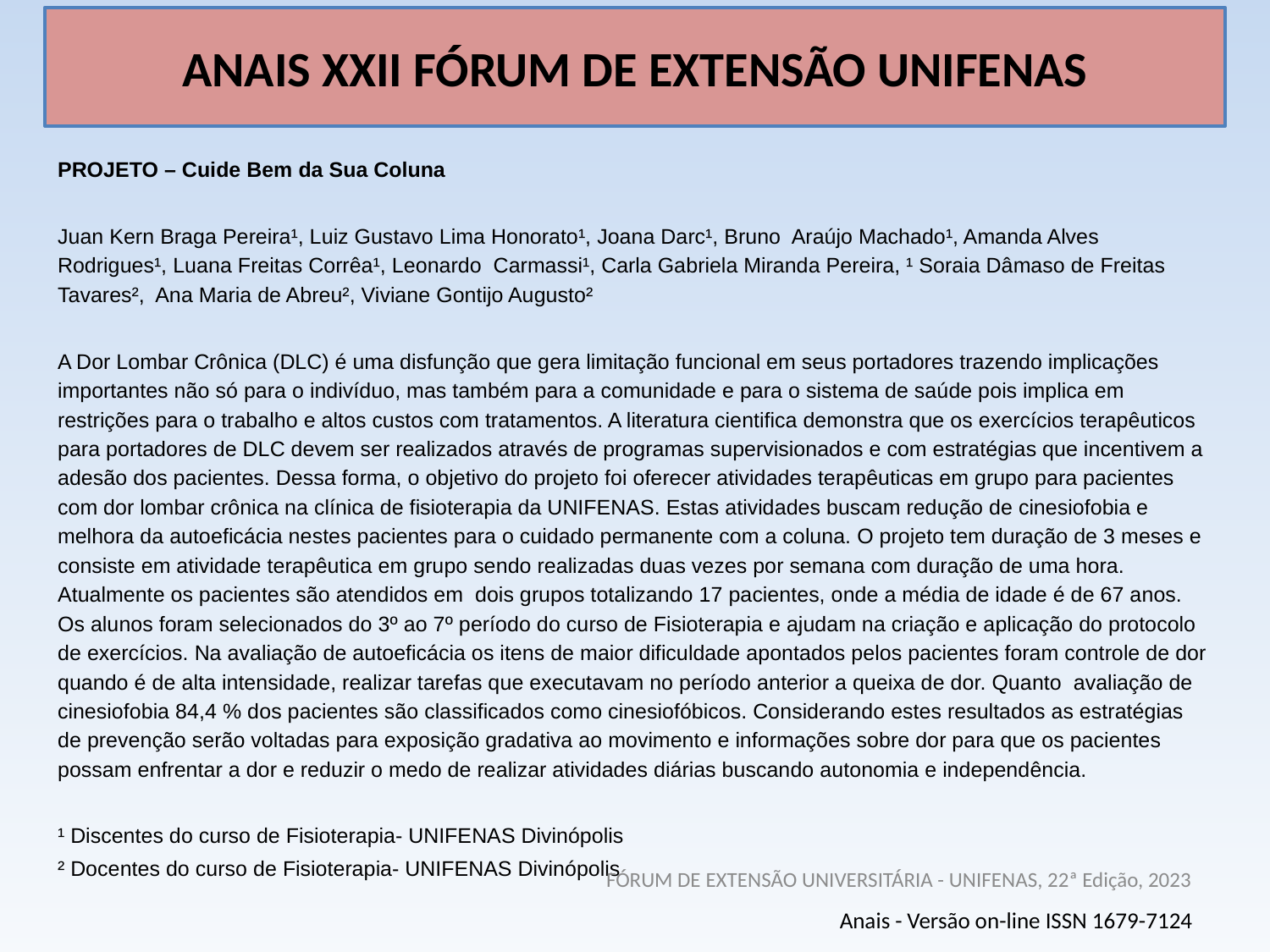

# ANAIS XXII FÓRUM DE EXTENSÃO UNIFENAS
PROJETO – Cuide Bem da Sua Coluna

Juan Kern Braga Pereira¹, Luiz Gustavo Lima Honorato¹, Joana Darc¹, Bruno  Araújo Machado¹, Amanda Alves Rodrigues¹, Luana Freitas Corrêa¹, Leonardo  Carmassi¹, Carla Gabriela Miranda Pereira, ¹ Soraia Dâmaso de Freitas Tavares²,  Ana Maria de Abreu², Viviane Gontijo Augusto²

A Dor Lombar Crônica (DLC) é uma disfunção que gera limitação funcional em seus portadores trazendo implicações importantes não só para o indivíduo, mas também para a comunidade e para o sistema de saúde pois implica em restrições para o trabalho e altos custos com tratamentos. A literatura cientifica demonstra que os exercícios terapêuticos para portadores de DLC devem ser realizados através de programas supervisionados e com estratégias que incentivem a adesão dos pacientes. Dessa forma, o objetivo do projeto foi oferecer atividades terapêuticas em grupo para pacientes com dor lombar crônica na clínica de fisioterapia da UNIFENAS. Estas atividades buscam redução de cinesiofobia e melhora da autoeficácia nestes pacientes para o cuidado permanente com a coluna. O projeto tem duração de 3 meses e consiste em atividade terapêutica em grupo sendo realizadas duas vezes por semana com duração de uma hora. Atualmente os pacientes são atendidos em  dois grupos totalizando 17 pacientes, onde a média de idade é de 67 anos. Os alunos foram selecionados do 3º ao 7º período do curso de Fisioterapia e ajudam na criação e aplicação do protocolo de exercícios. Na avaliação de autoeficácia os itens de maior dificuldade apontados pelos pacientes foram controle de dor quando é de alta intensidade, realizar tarefas que executavam no período anterior a queixa de dor. Quanto  avaliação de cinesiofobia 84,4 % dos pacientes são classificados como cinesiofóbicos. Considerando estes resultados as estratégias de prevenção serão voltadas para exposição gradativa ao movimento e informações sobre dor para que os pacientes possam enfrentar a dor e reduzir o medo de realizar atividades diárias buscando autonomia e independência.
¹ Discentes do curso de Fisioterapia- UNIFENAS Divinópolis
² Docentes do curso de Fisioterapia- UNIFENAS Divinópolis

FÓRUM DE EXTENSÃO UNIVERSITÁRIA - UNIFENAS, 22ª Edição, 2023
Anais - Versão on-line ISSN 1679-7124